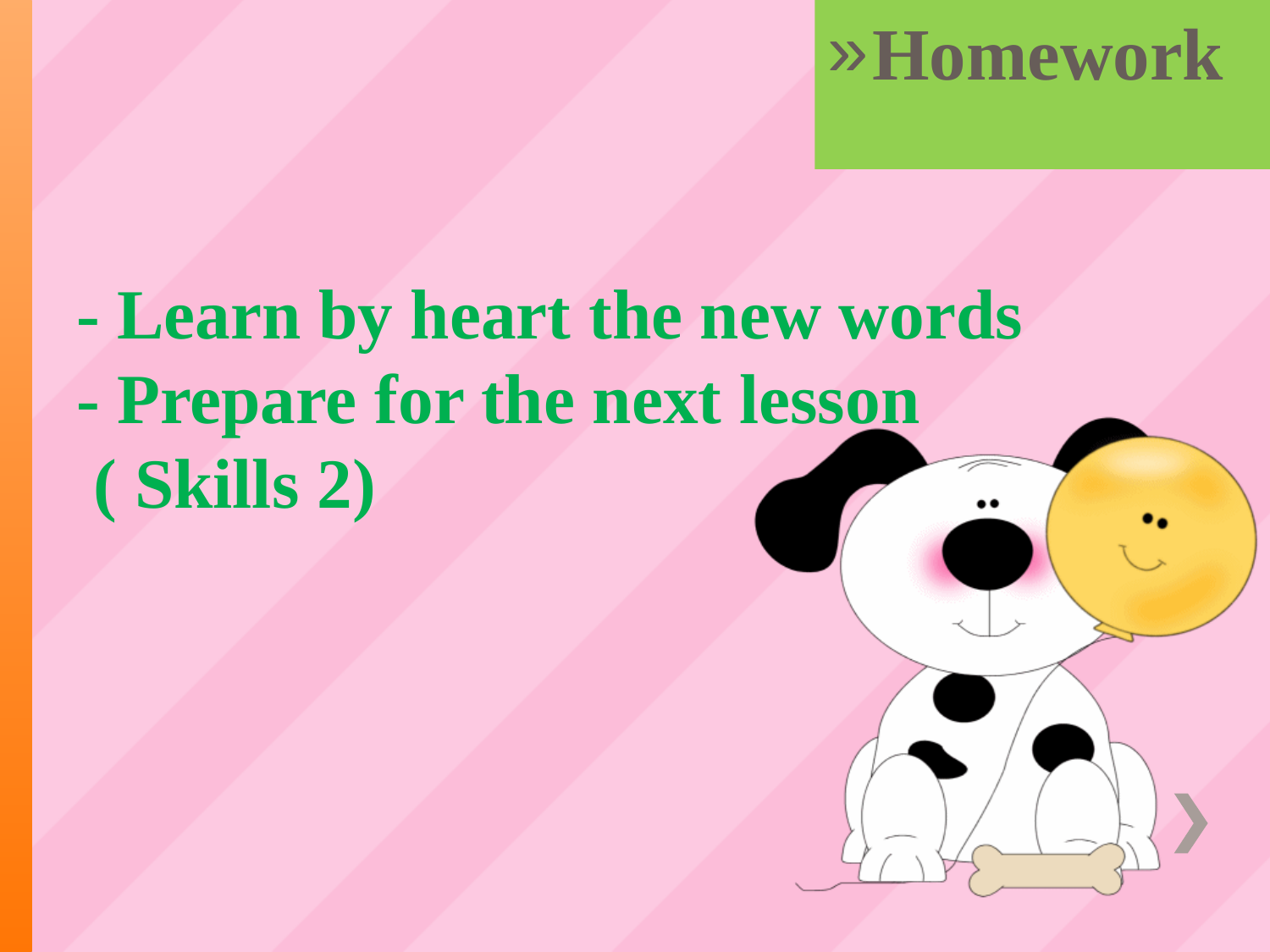

Homework
# - Learn by heart the new words - Prepare for the next lesson ( Skills 2)